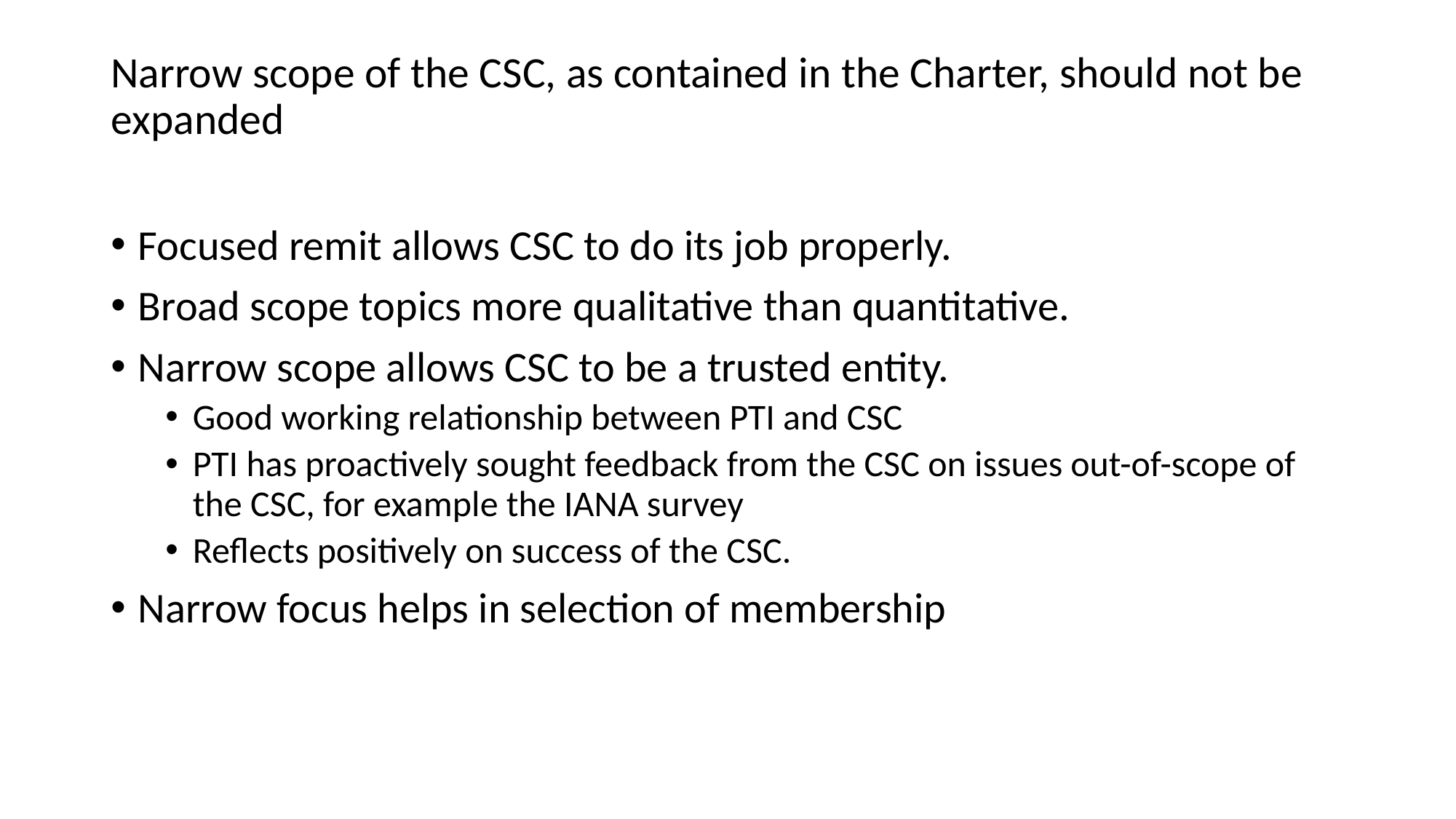

# Narrow scope of the CSC, as contained in the Charter, should not be expanded
Focused remit allows CSC to do its job properly.
Broad scope topics more qualitative than quantitative.
Narrow scope allows CSC to be a trusted entity.
Good working relationship between PTI and CSC
PTI has proactively sought feedback from the CSC on issues out-of-scope of the CSC, for example the IANA survey
Reflects positively on success of the CSC.
Narrow focus helps in selection of membership